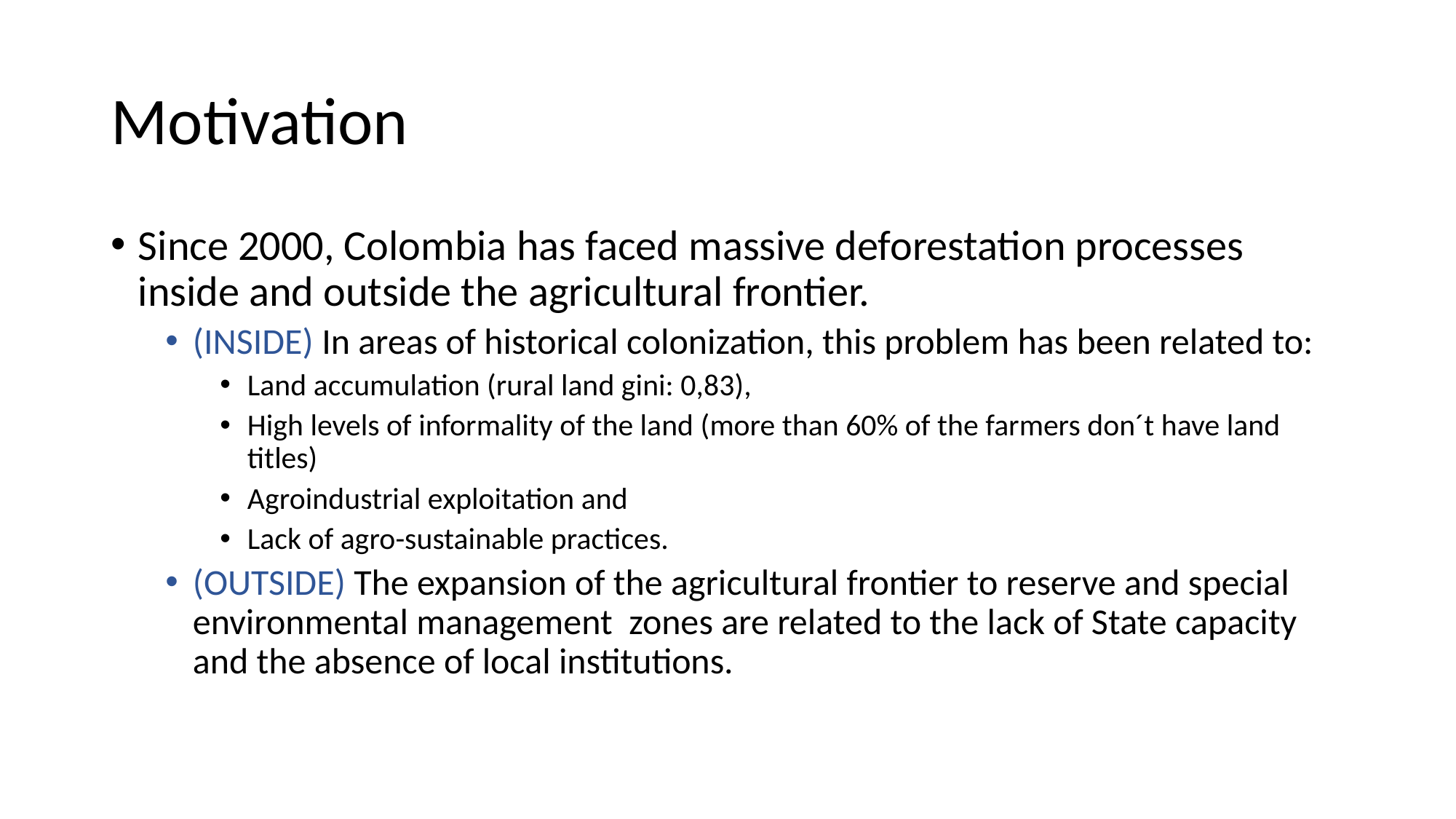

# Motivation
Since 2000, Colombia has faced massive deforestation processes inside and outside the agricultural frontier.
(INSIDE) In areas of historical colonization, this problem has been related to:
Land accumulation (rural land gini: 0,83),
High levels of informality of the land (more than 60% of the farmers don´t have land titles)
Agroindustrial exploitation and
Lack of agro-sustainable practices.
(OUTSIDE) The expansion of the agricultural frontier to reserve and special environmental management  zones are related to the lack of State capacity and the absence of local institutions.